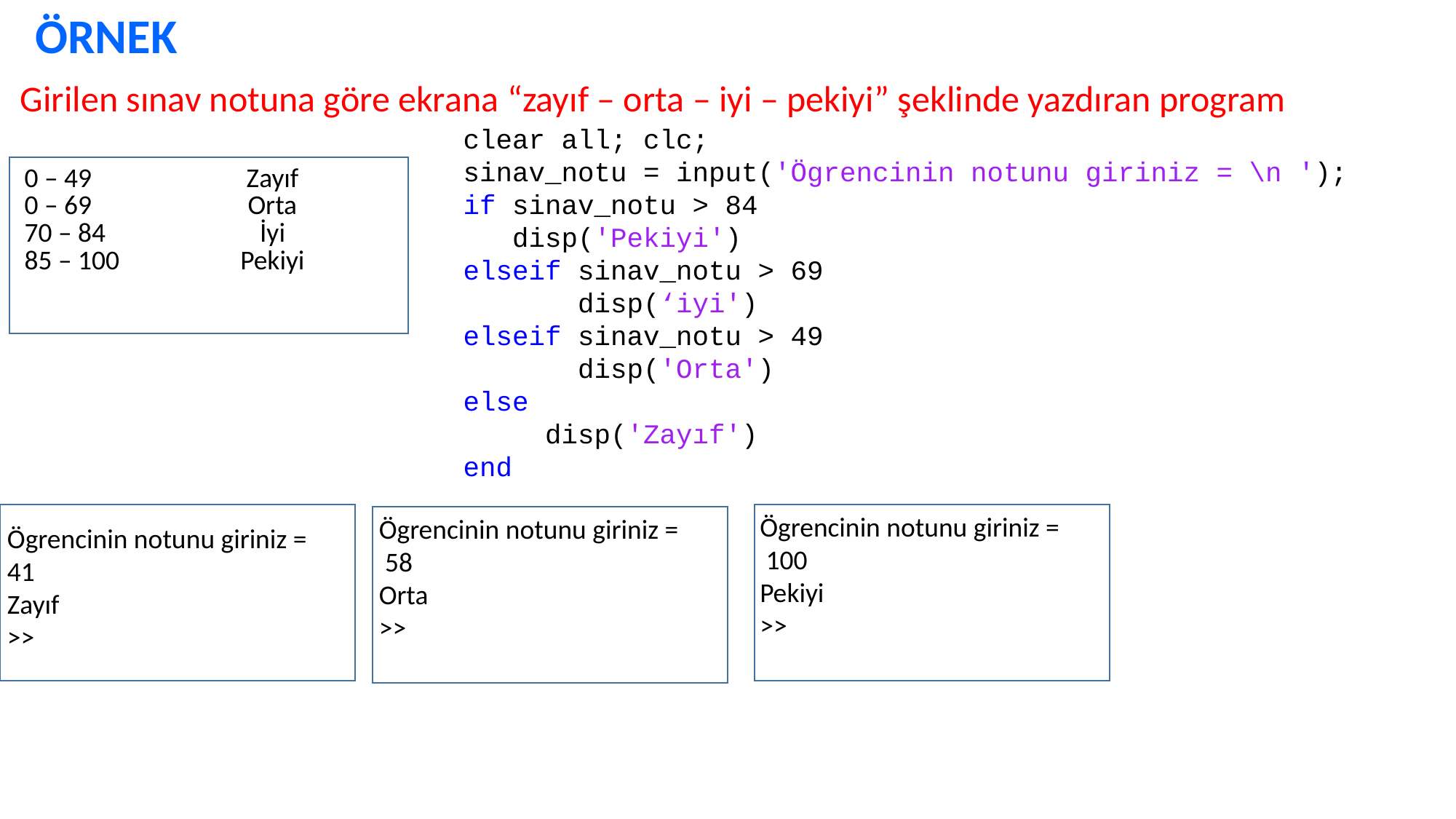

ÖRNEK
Girilen sınav notuna göre ekrana “zayıf – orta – iyi – pekiyi” şeklinde yazdıran program
clear all; clc;
sinav_notu = input('Ögrencinin notunu giriniz = \n ');
if sinav_notu > 84
   disp('Pekiyi')
elseif sinav_notu > 69
       disp(‘iyi')
elseif sinav_notu > 49
       disp('Orta')
else
     disp('Zayıf')
end

| 0 – 49 | Zayıf |
| --- | --- |
| 0 – 69 | Orta |
| 70 – 84 | İyi |
| 85 – 100 | Pekiyi |

Ögrencinin notunu giriniz =
 100
Pekiyi
>>
Ögrencinin notunu giriniz =
 58
Orta
>>

Ögrencinin notunu giriniz =
41
Zayıf
>>